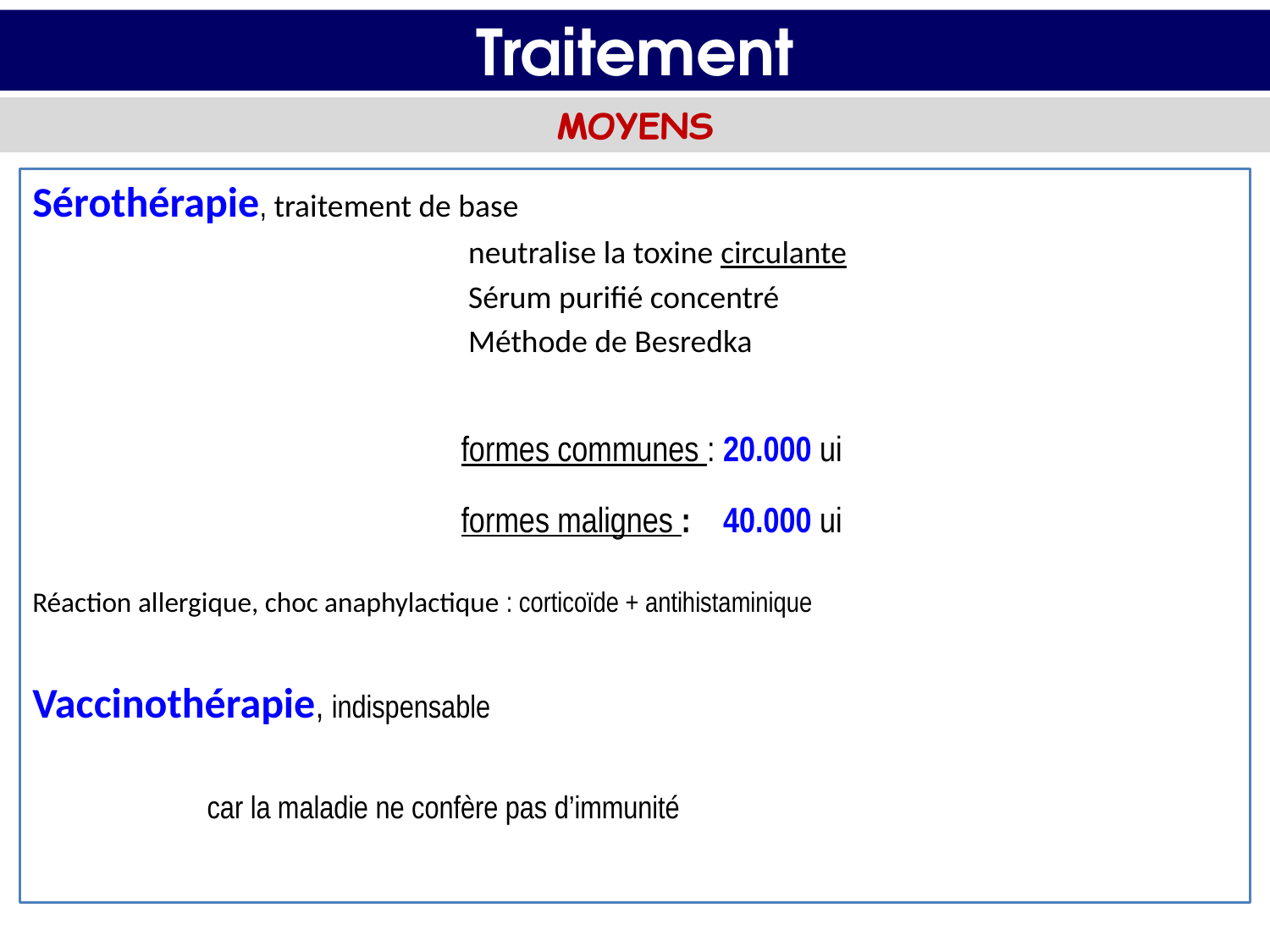

# Traitement
MOYENS
Sérothérapie, traitement de base
				 neutralise la toxine circulante
				 Sérum purifié concentré
				 Méthode de Besredka

				formes communes : 20.000 ui
				formes malignes :    40.000 ui

Réaction allergique, choc anaphylactique : corticoïde + antihistaminique

Vaccinothérapie, indispensable

		car la maladie ne confère pas d’immunité